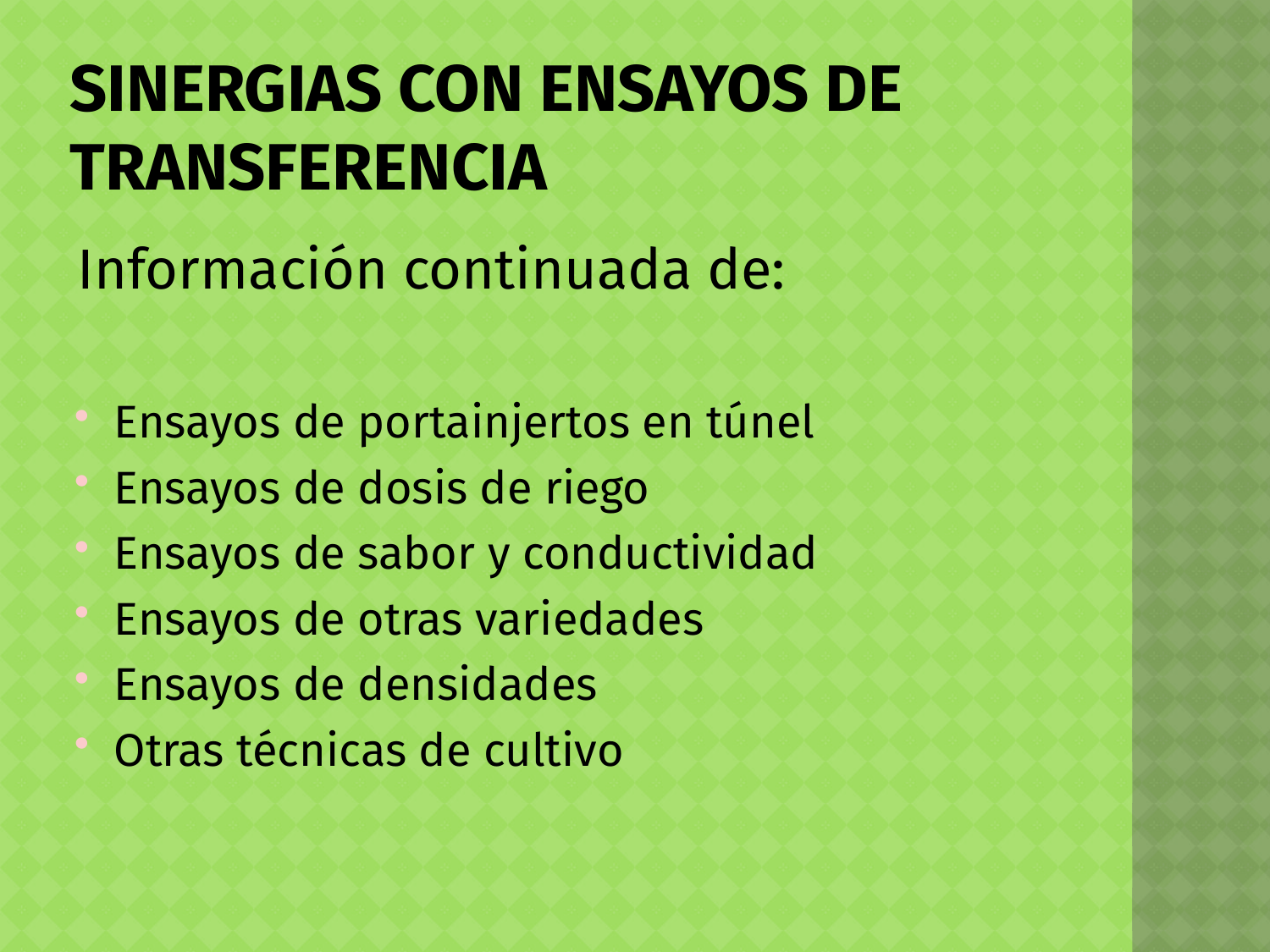

# Sinergias con ensayos de transferencia
Información continuada de:
Ensayos de portainjertos en túnel
Ensayos de dosis de riego
Ensayos de sabor y conductividad
Ensayos de otras variedades
Ensayos de densidades
Otras técnicas de cultivo